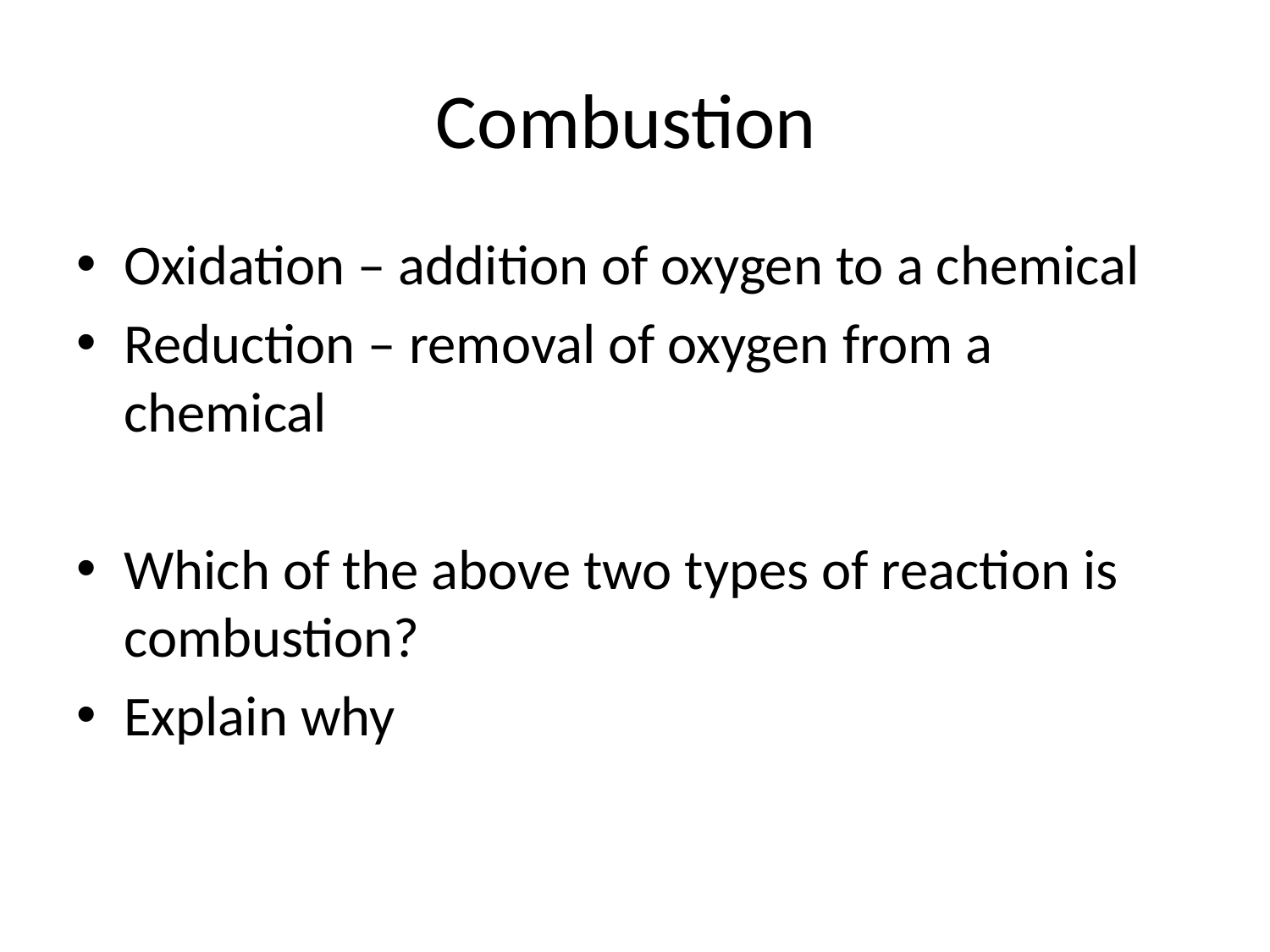

# Combustion
Oxidation – addition of oxygen to a chemical
Reduction – removal of oxygen from a chemical

Which of the above two types of reaction is combustion?
Explain why